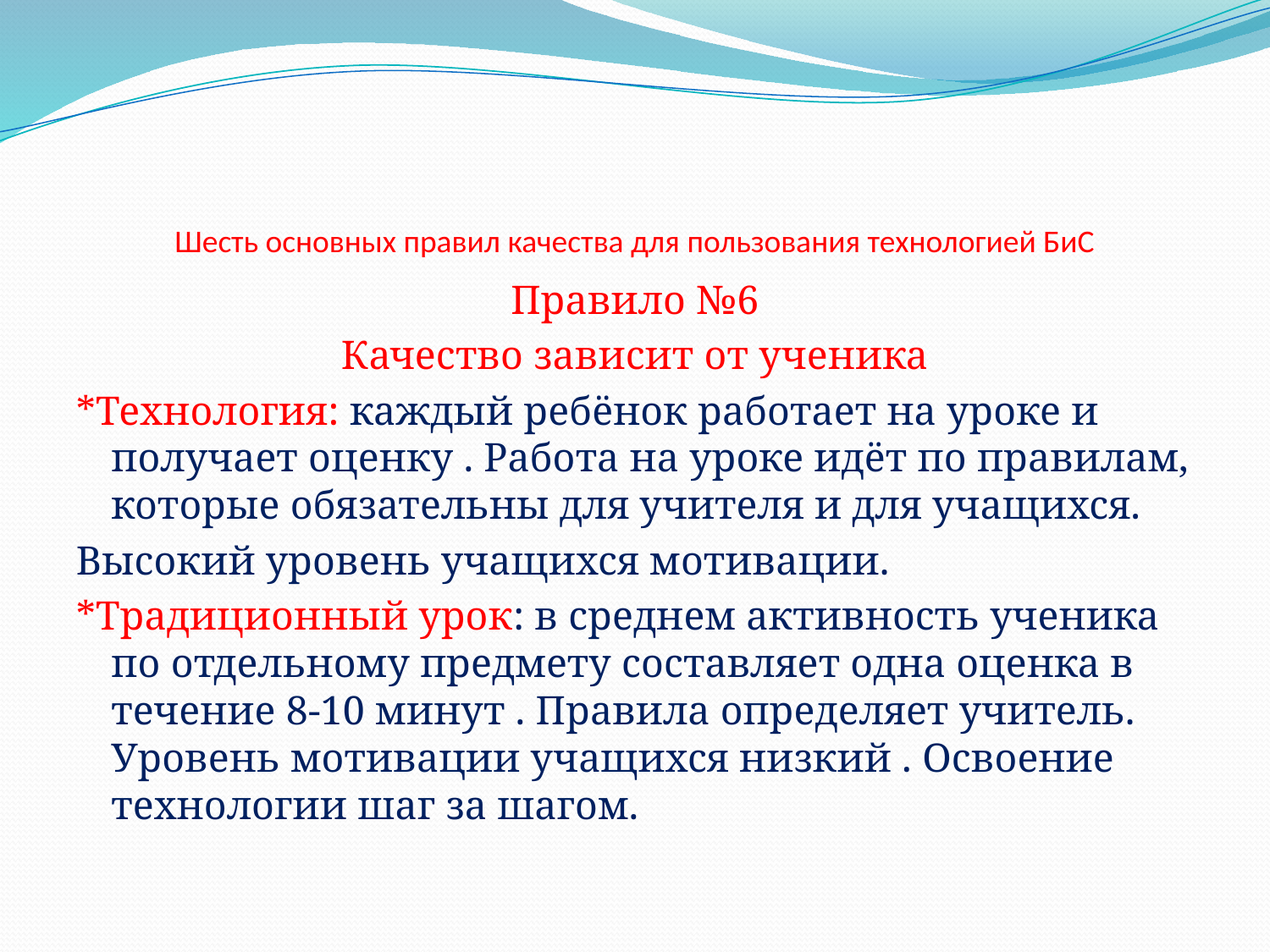

# Шесть основных правил качества для пользования технологией БиС
Правило №6
Качество зависит от ученика
*Технология: каждый ребёнок работает на уроке и получает оценку . Работа на уроке идёт по правилам, которые обязательны для учителя и для учащихся.
Высокий уровень учащихся мотивации.
*Традиционный урок: в среднем активность ученика по отдельному предмету составляет одна оценка в течение 8-10 минут . Правила определяет учитель. Уровень мотивации учащихся низкий . Освоение технологии шаг за шагом.